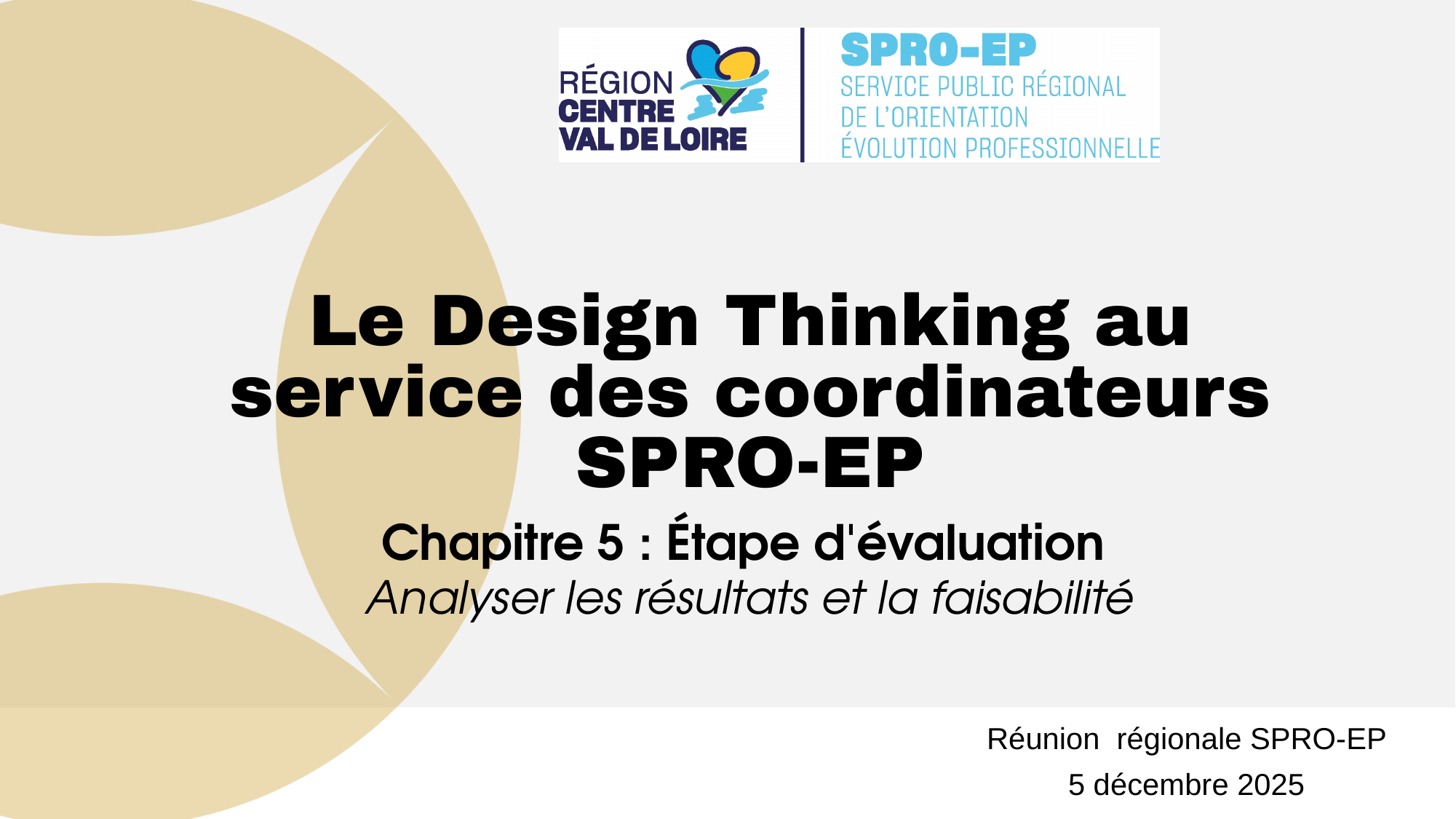

# Le Design Thinking au service des coordinateurs SPRO-EP
Chapitre 5 : Étape d'évaluation
Analyser les résultats et la faisabilité
Réunion  régionale SPRO-EP
5 décembre 2025